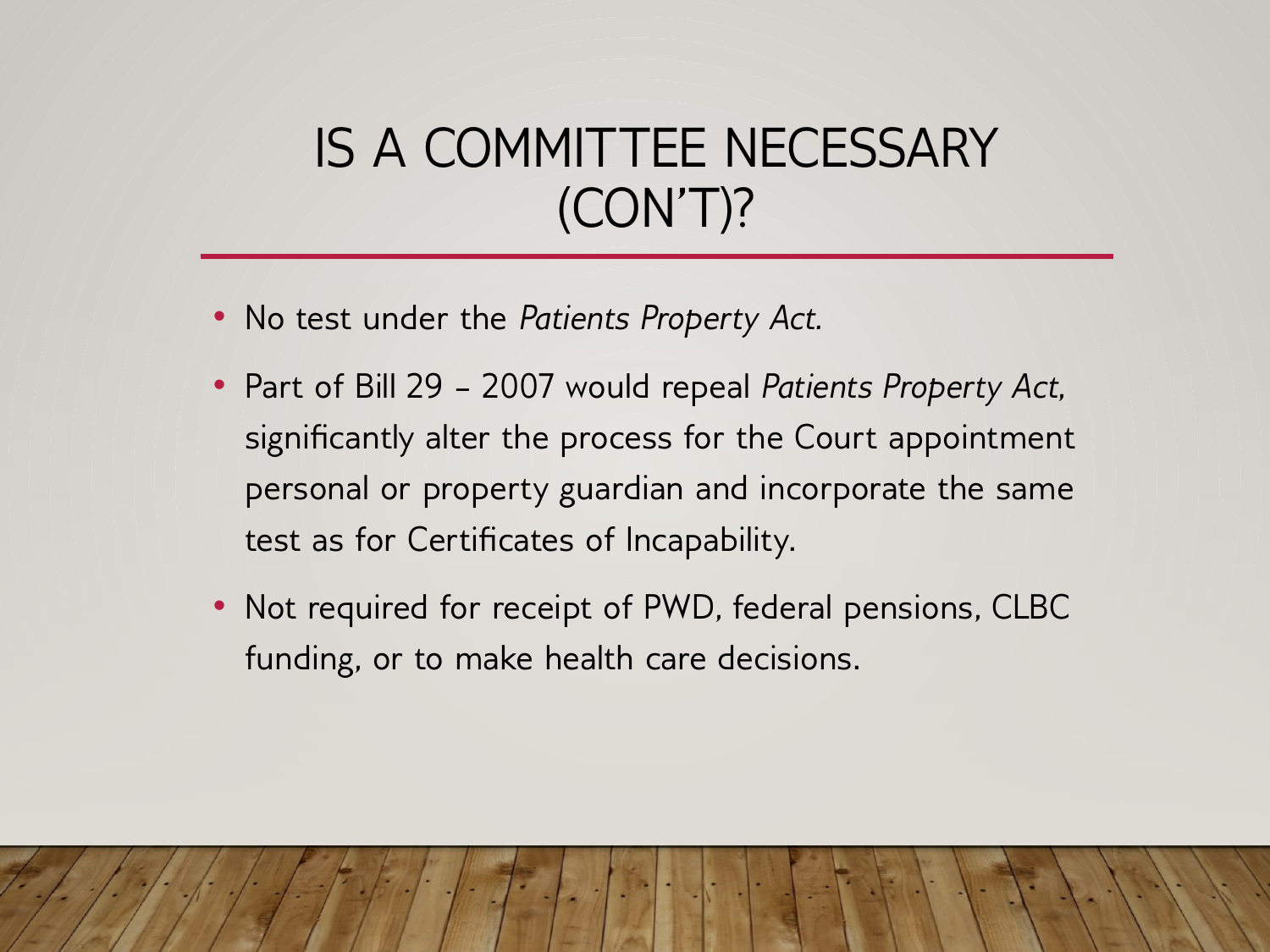

# IS a committee Necessary (Con’t)?
No test under the Patients Property Act.
Part of Bill 29 – 2007 would repeal Patients Property Act, significantly alter the process for the Court appointment personal or property guardian and incorporate the same test as for Certificates of Incapability.
Not required for receipt of PWD, federal pensions, CLBC funding, or to make health care decisions.